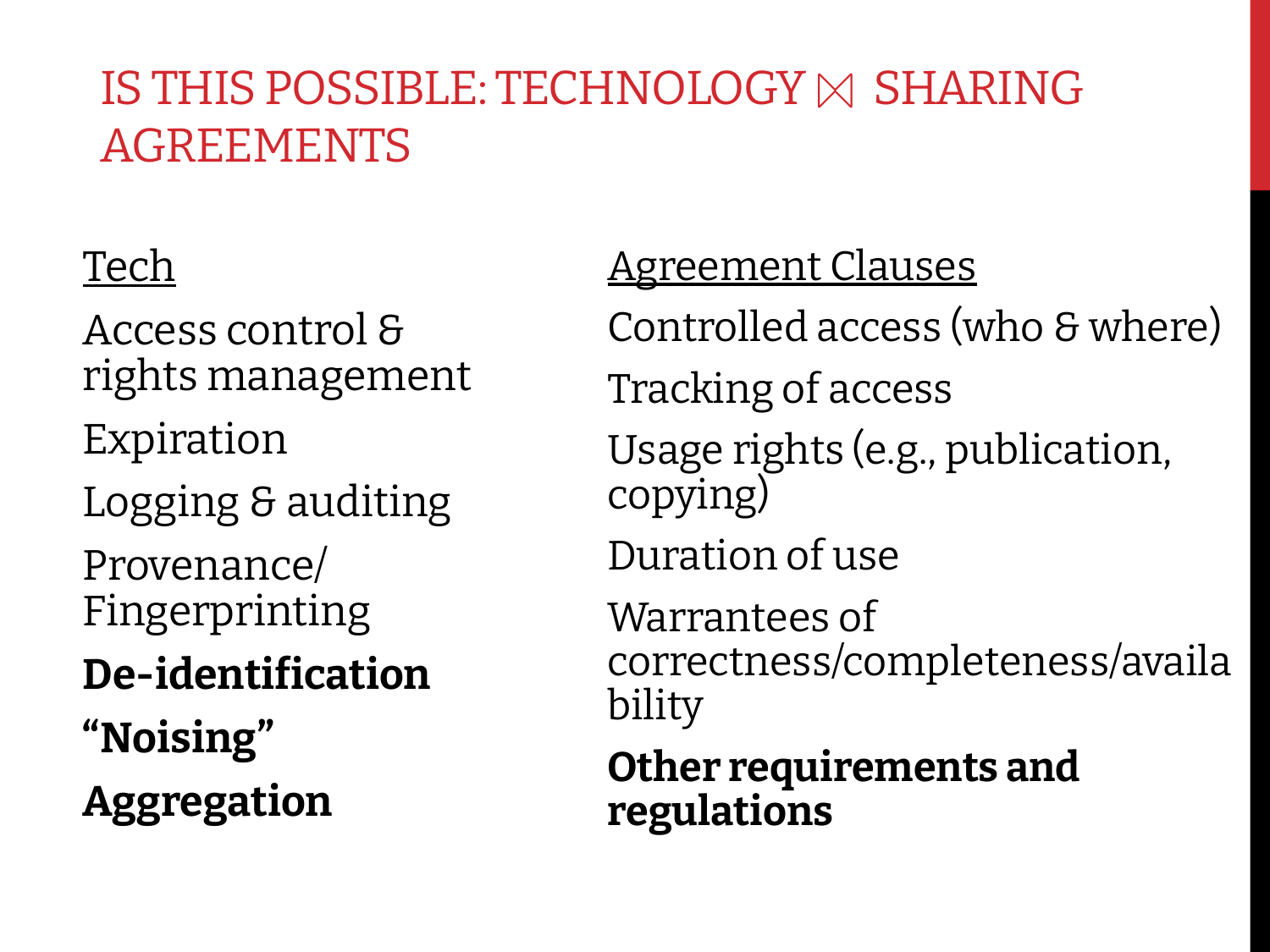

# Is this possible: Technology ⨝  Sharing Agreements
Tech
Access control & rights management
Expiration
Logging & auditing
Provenance/Fingerprinting
De-identification
“Noising”
Aggregation
Agreement Clauses
Controlled access (who & where)
Tracking of access
Usage rights (e.g., publication, copying)
Duration of use
Warrantees of correctness/completeness/availability
Other requirements and regulations